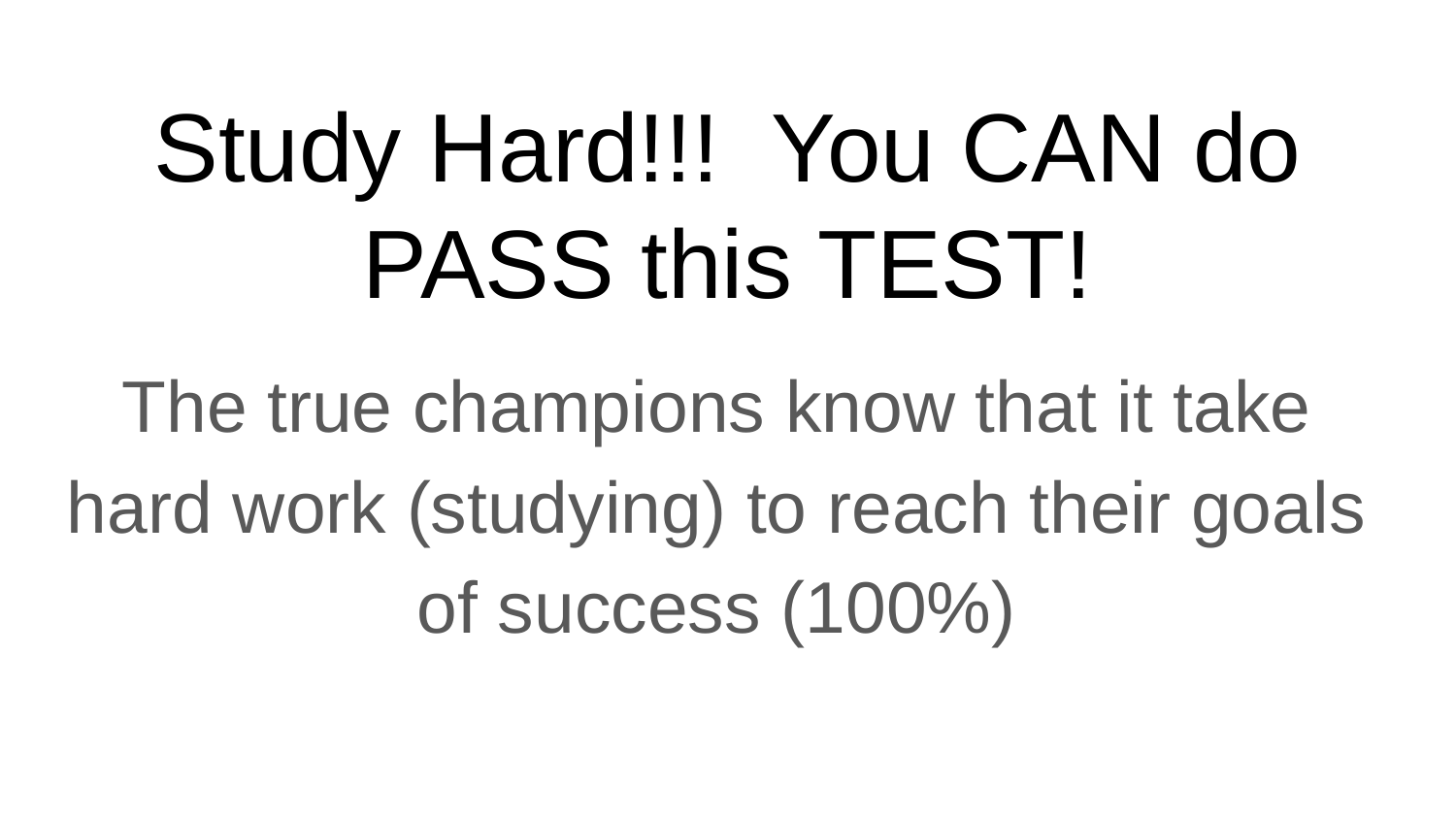

# Study Hard!!!  You CAN do PASS this TEST!

The true champions know that it take hard work (studying) to reach their goals of success (100%)